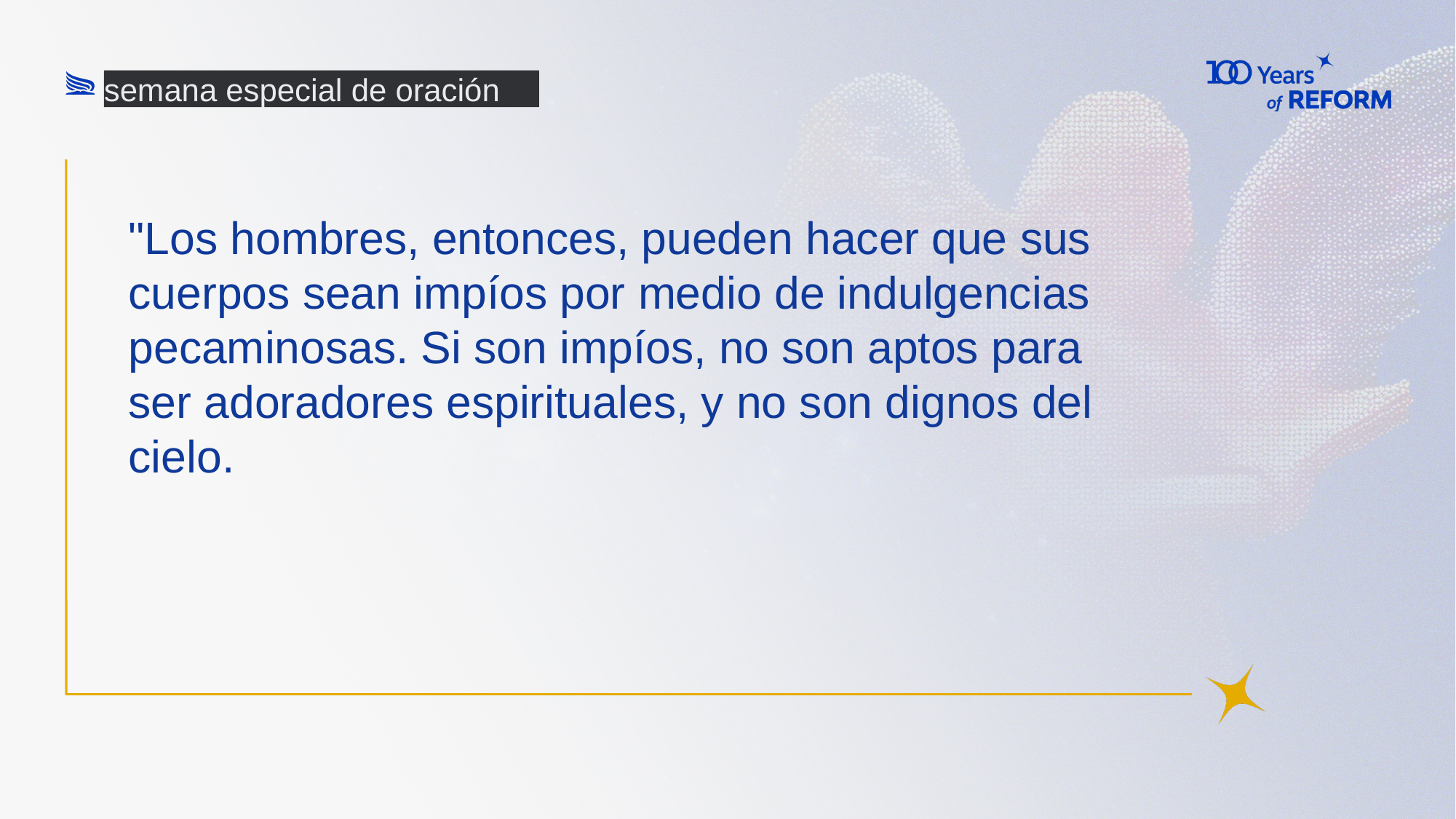

semana especial de oración
# "Los hombres, entonces, pueden hacer que sus cuerpos sean impíos por medio de indulgencias pecaminosas. Si son impíos, no son aptos para ser adoradores espirituales, y no son dignos del cielo.